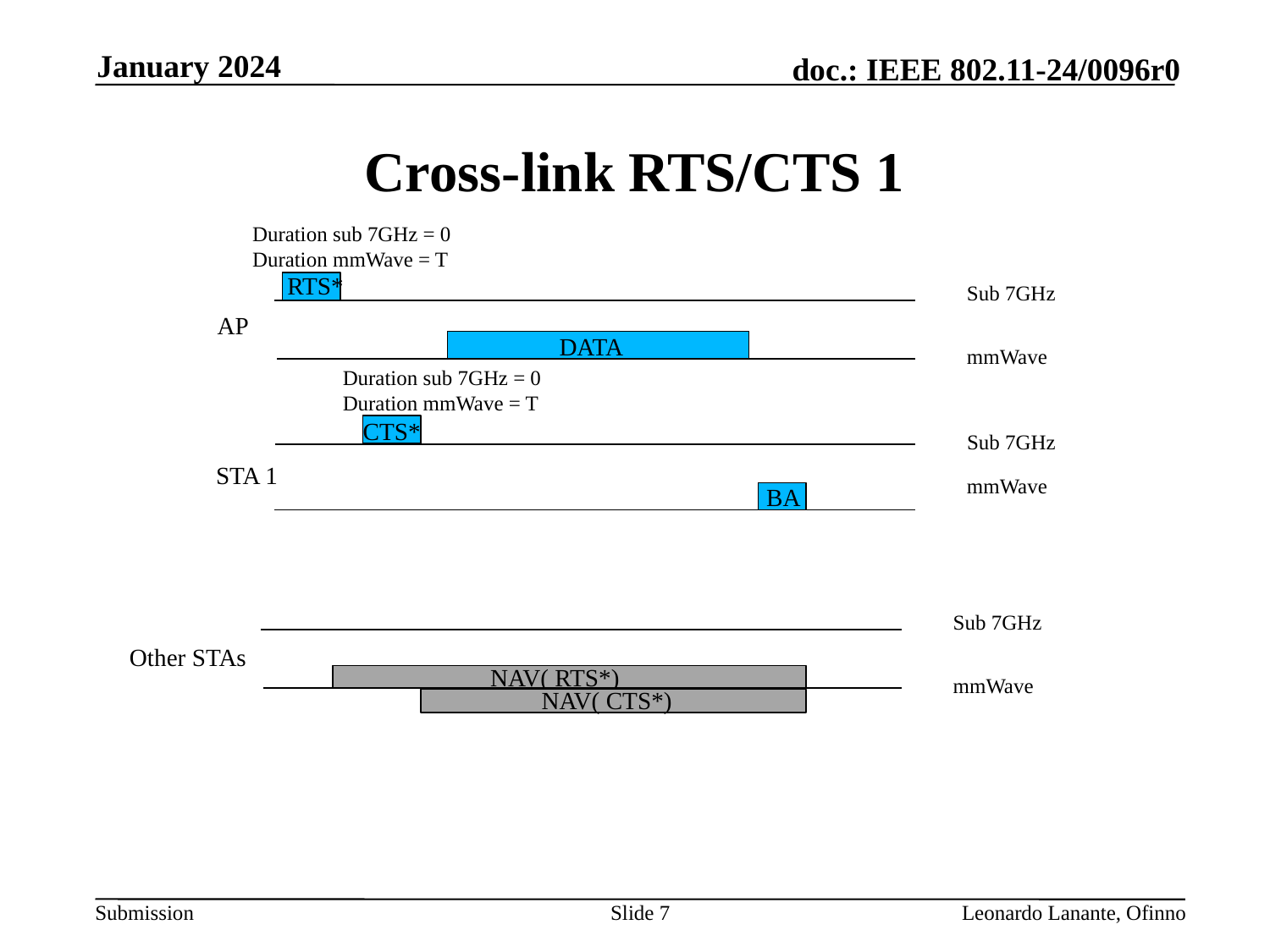

January 2024
# Cross-link RTS/CTS 1
Duration sub 7GHz = 0
Duration mmWave = T
RTS*

Sub 7GHz
AP
DATA

mmWave
Duration sub 7GHz = 0
Duration mmWave = T
 CTS*

Sub 7GHz
STA 1
mmWave
BA

Sub 7GHz
Other STAs
NAV( RTS*)

mmWave
NAV( CTS*)

Slide 7
Leonardo Lanante, Ofinno